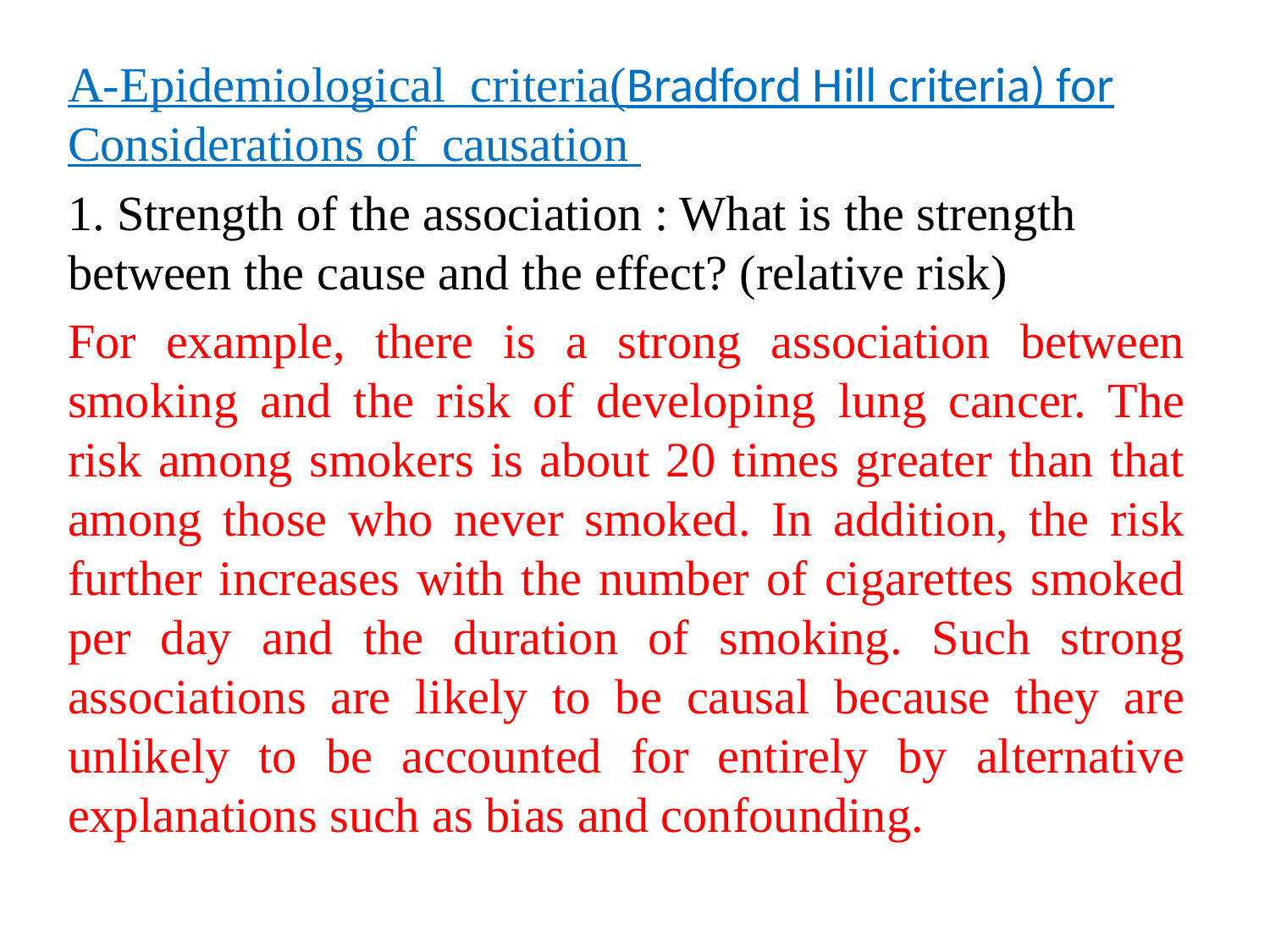

A-Epidemiological  criteria(Bradford Hill criteria) for Considerations of  causation
1. Strength of the association : What is the strength between the cause and the effect? (relative risk)
For example, there is a strong association between smoking and the risk of developing lung cancer. The risk among smokers is about 20 times greater than that among those who never smoked. In addition, the risk further increases with the number of cigarettes smoked per day and the duration of smoking. Such strong associations are likely to be causal because they are unlikely to be accounted for entirely by alternative explanations such as bias and confounding.